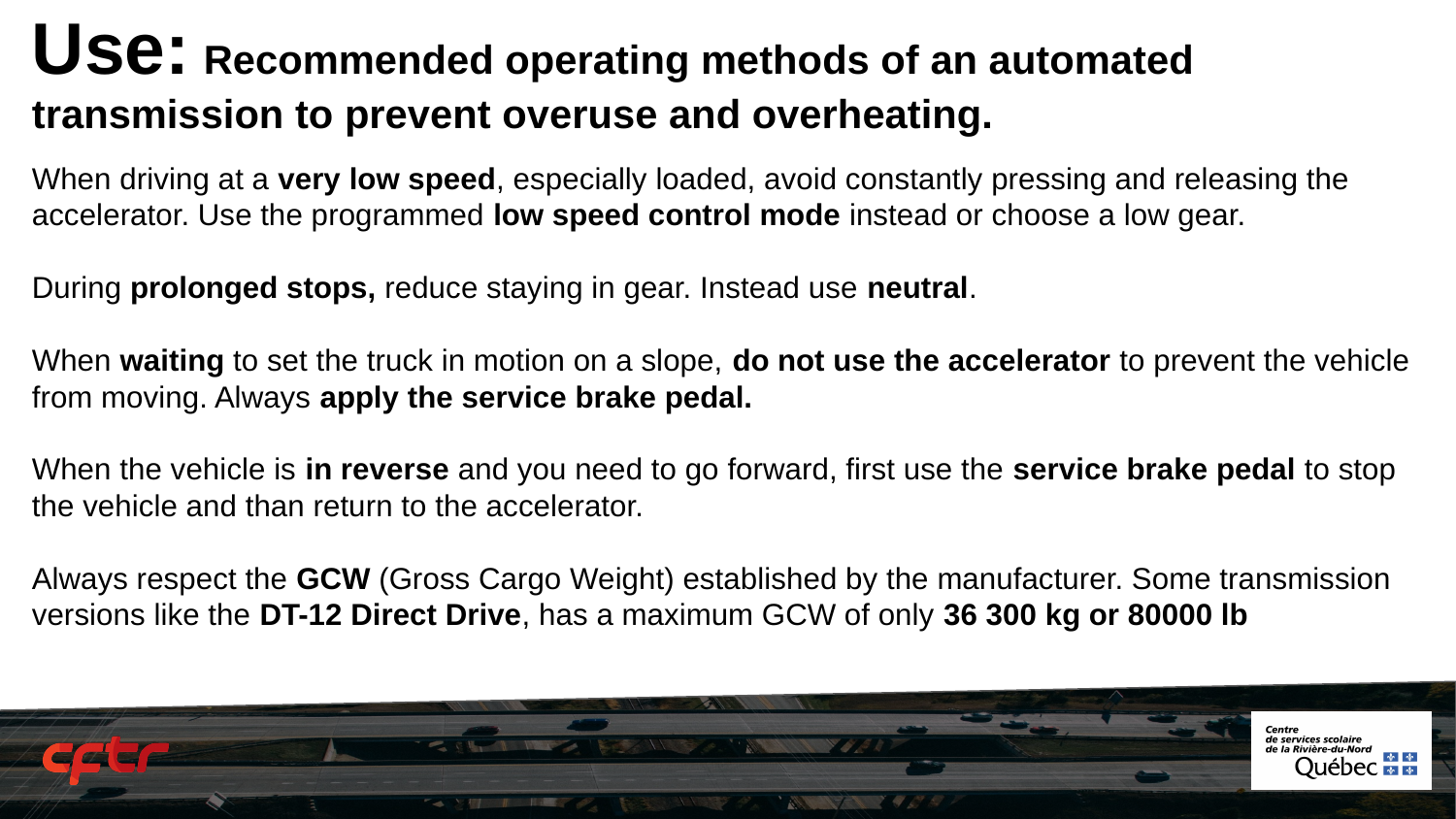

Use: Recommended operating methods of an automated transmission to prevent overuse and overheating.
#
When driving at a very low speed, especially loaded, avoid constantly pressing and releasing the accelerator. Use the programmed low speed control mode instead or choose a low gear.

During prolonged stops, reduce staying in gear. Instead use neutral.

When waiting to set the truck in motion on a slope, do not use the accelerator to prevent the vehicle from moving. Always apply the service brake pedal.

When the vehicle is in reverse and you need to go forward, first use the service brake pedal to stop the vehicle and than return to the accelerator.

Always respect the GCW (Gross Cargo Weight) established by the manufacturer. Some transmission versions like the DT-12 Direct Drive, has a maximum GCW of only 36 300 kg or 80000 lb